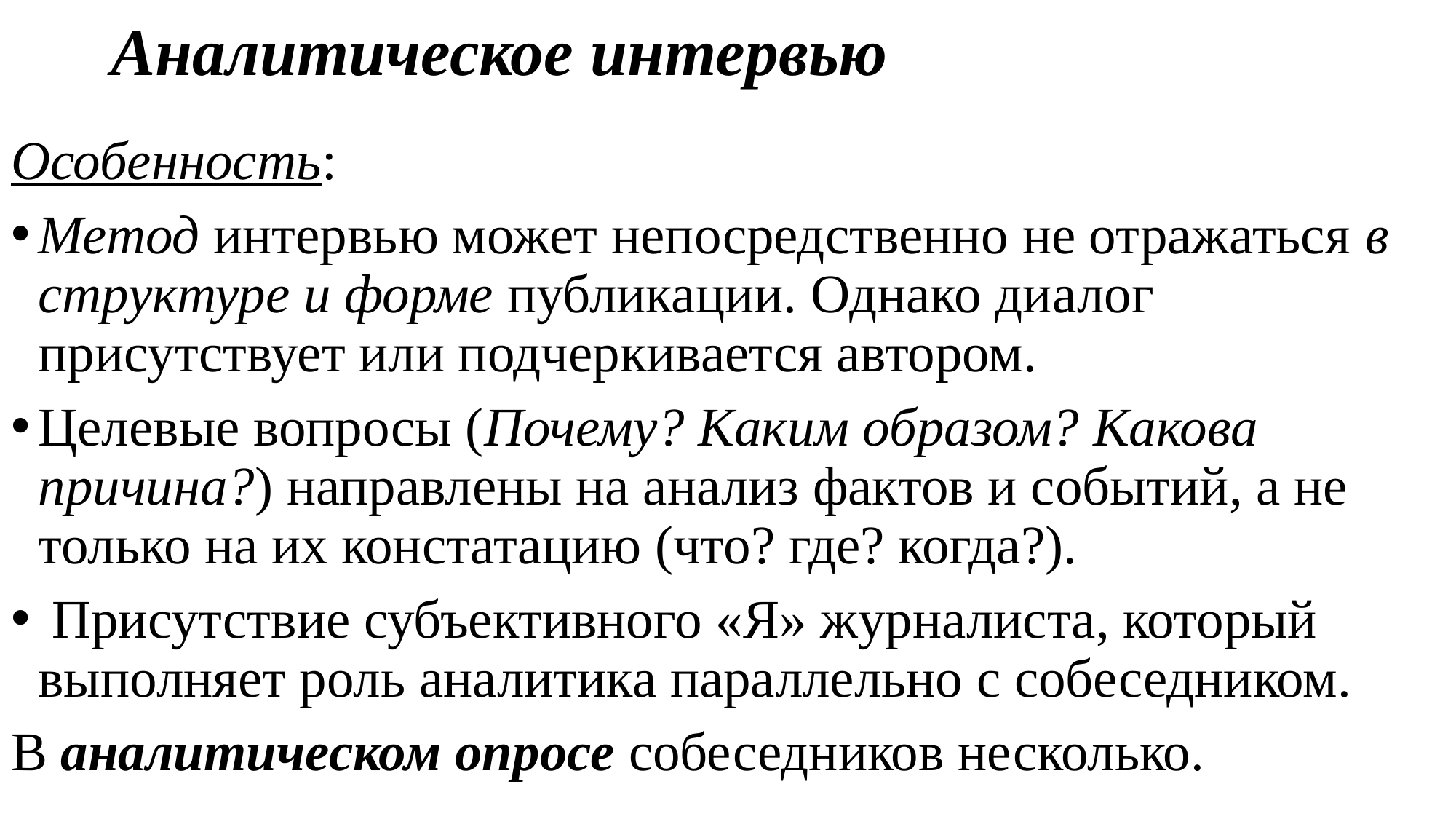

# Аналитическое интервью
Особенность:
Метод интервью может непосредственно не отражаться в структуре и форме публикации. Однако диалог присутствует или подчеркивается автором.
Целевые вопросы (Почему? Каким образом? Какова причина?) направлены на анализ фактов и событий, а не только на их констатацию (что? где? когда?).
 Присутствие субъективного «Я» журналиста, который выполняет роль аналитика параллельно с собеседником.
В аналитическом опросе собеседников несколько.